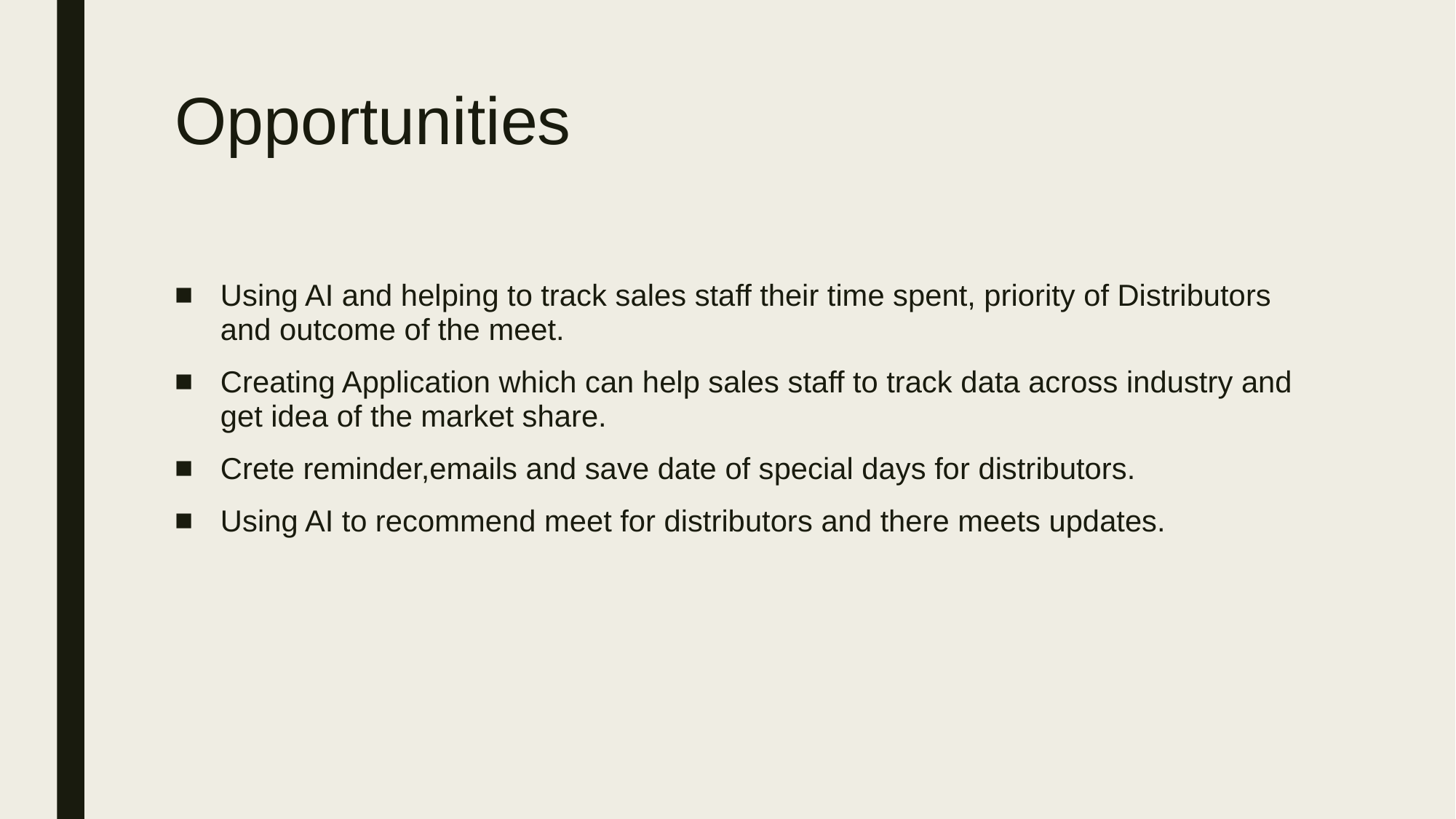

# Opportunities
Using AI and helping to track sales staff their time spent, priority of Distributors and outcome of the meet.
Creating Application which can help sales staff to track data across industry and get idea of the market share.
Crete reminder,emails and save date of special days for distributors.
Using AI to recommend meet for distributors and there meets updates.